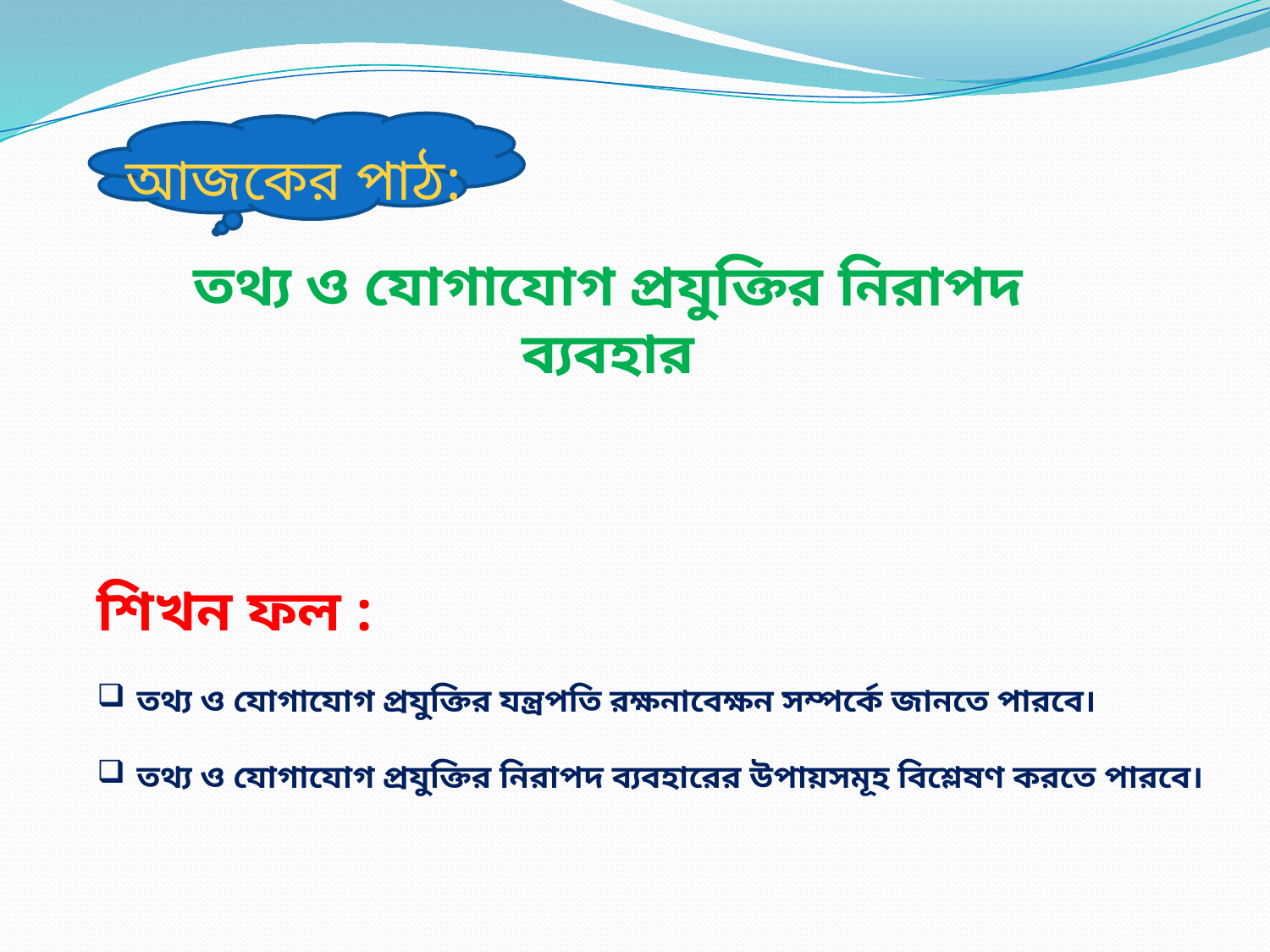

আজকের পাঠ:
তথ্য ও যোগাযোগ প্রযুক্তির নিরাপদ ব্যবহার
শিখন ফল :
তথ্য ও যোগাযোগ প্রযুক্তির যন্ত্রপতি রক্ষনাবেক্ষন সম্পর্কে জানতে পারবে।
তথ্য ও যোগাযোগ প্রযুক্তির নিরাপদ ব্যবহারের উপায়সমূহ বিশ্লেষণ করতে পারবে।